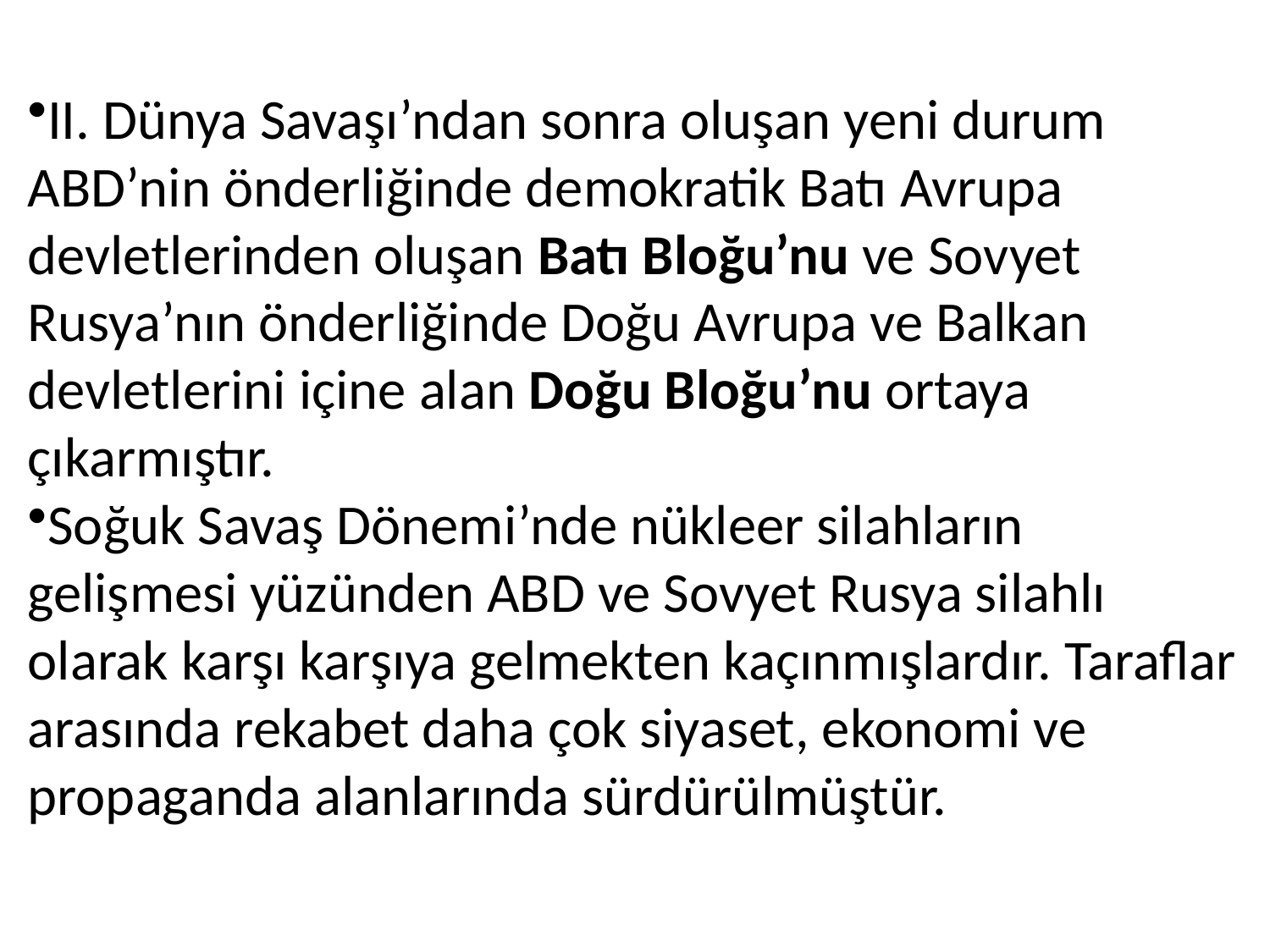

II. Dünya Savaşı’ndan sonra oluşan yeni durum ABD’nin önderliğinde demokratik Batı Avrupa devletlerinden oluşan Batı Bloğu’nu ve Sovyet Rusya’nın önderliğinde Doğu Avrupa ve Balkan devletlerini içine alan Doğu Bloğu’nu ortaya çıkarmıştır.
Soğuk Savaş Dönemi’nde nükleer silahların gelişmesi yüzünden ABD ve Sovyet Rusya silahlı olarak karşı karşıya gelmekten kaçınmışlardır. Taraflar arasında rekabet daha çok siyaset, ekonomi ve propaganda alanlarında sürdürülmüştür.